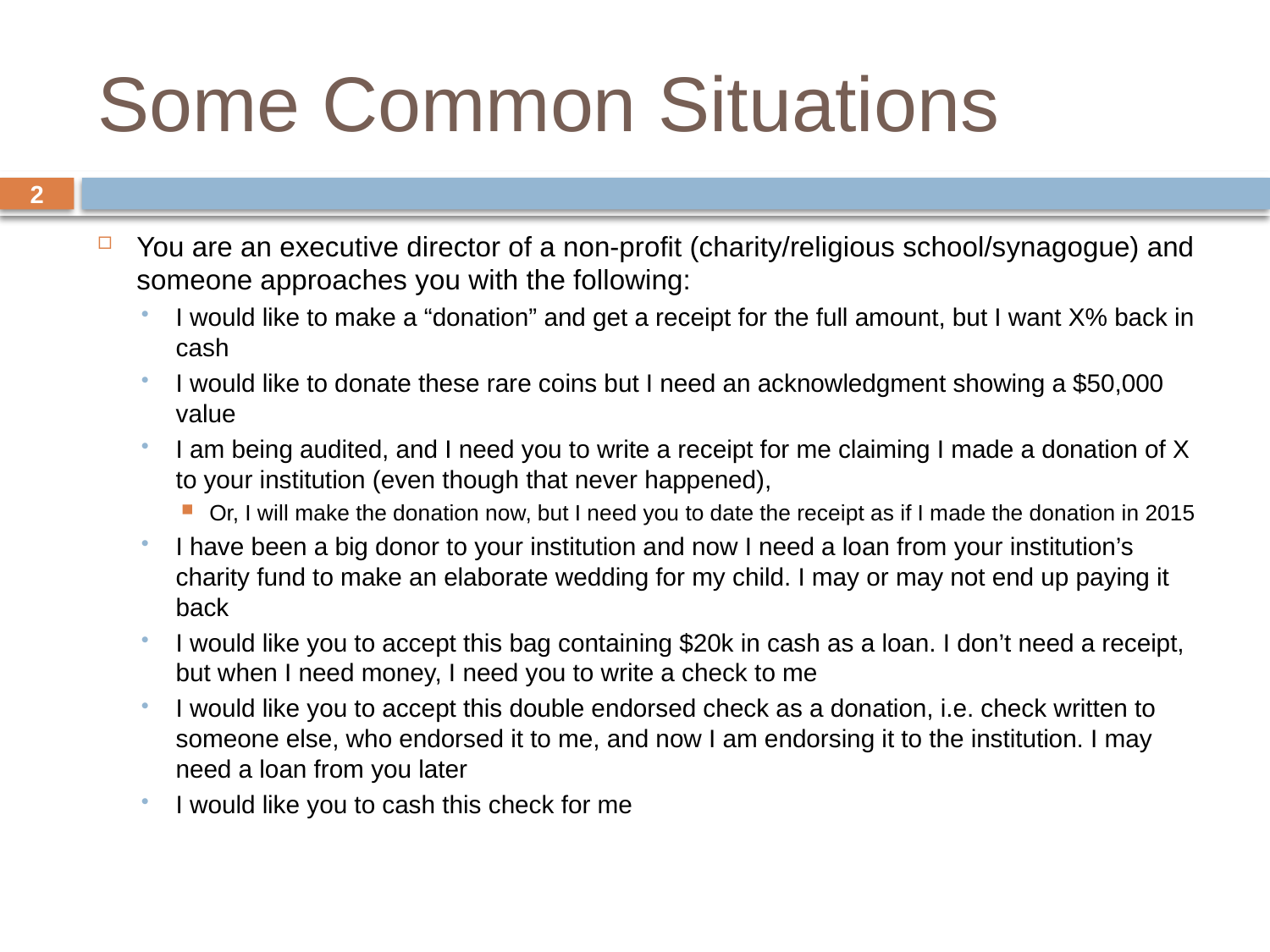

# Some Common Situations
2
You are an executive director of a non-profit (charity/religious school/synagogue) and someone approaches you with the following:
I would like to make a “donation” and get a receipt for the full amount, but I want X% back in cash
I would like to donate these rare coins but I need an acknowledgment showing a $50,000 value
I am being audited, and I need you to write a receipt for me claiming I made a donation of X to your institution (even though that never happened),
Or, I will make the donation now, but I need you to date the receipt as if I made the donation in 2015
I have been a big donor to your institution and now I need a loan from your institution’s charity fund to make an elaborate wedding for my child. I may or may not end up paying it back
I would like you to accept this bag containing $20k in cash as a loan. I don’t need a receipt, but when I need money, I need you to write a check to me
I would like you to accept this double endorsed check as a donation, i.e. check written to someone else, who endorsed it to me, and now I am endorsing it to the institution. I may need a loan from you later
I would like you to cash this check for me